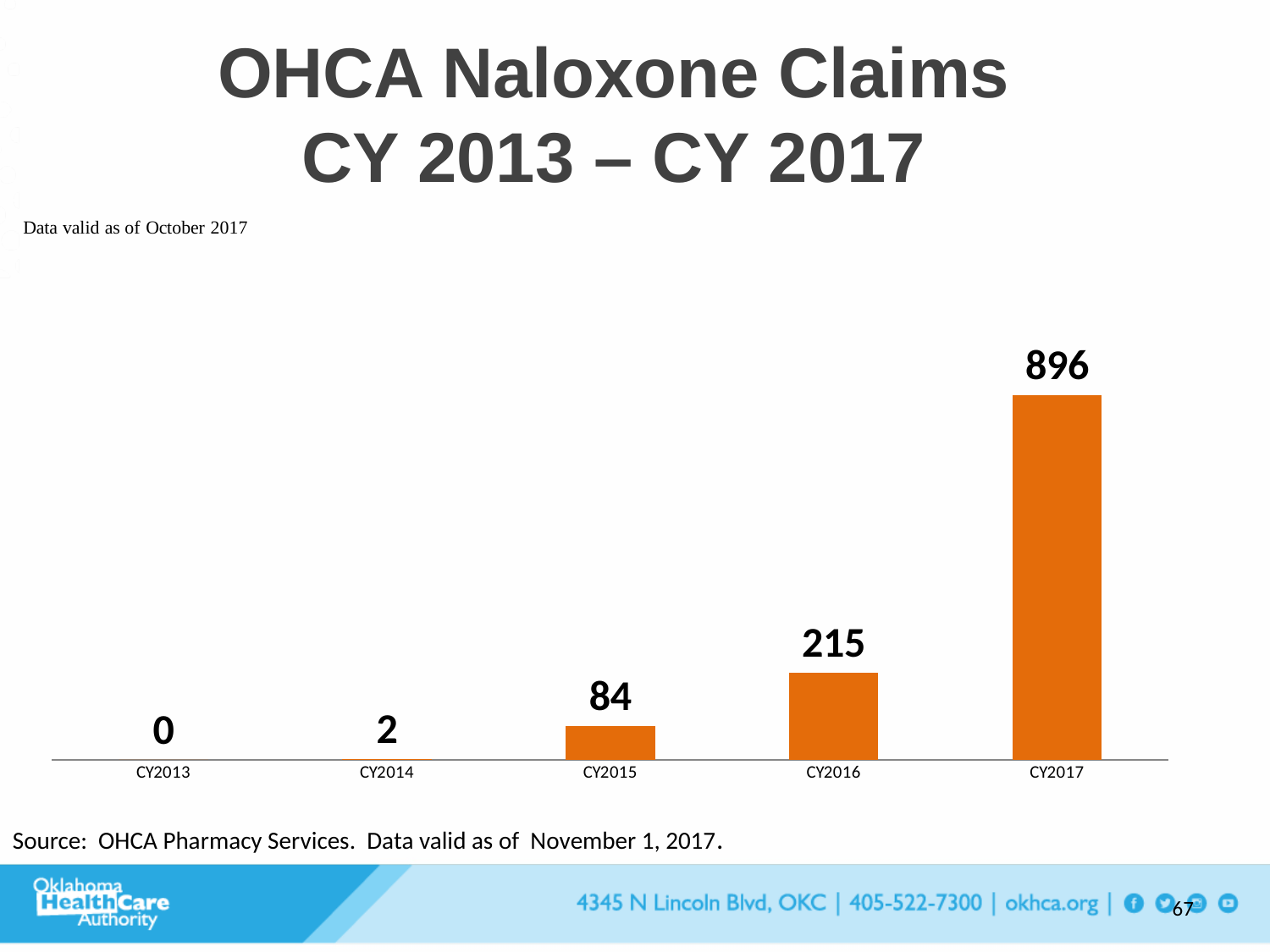

# OHCA Naloxone Claims CY 2013 – CY 2017

[unsupported chart]

Source:  OHCA Pharmacy Services.  Data valid as of  November 1, 2017.
67